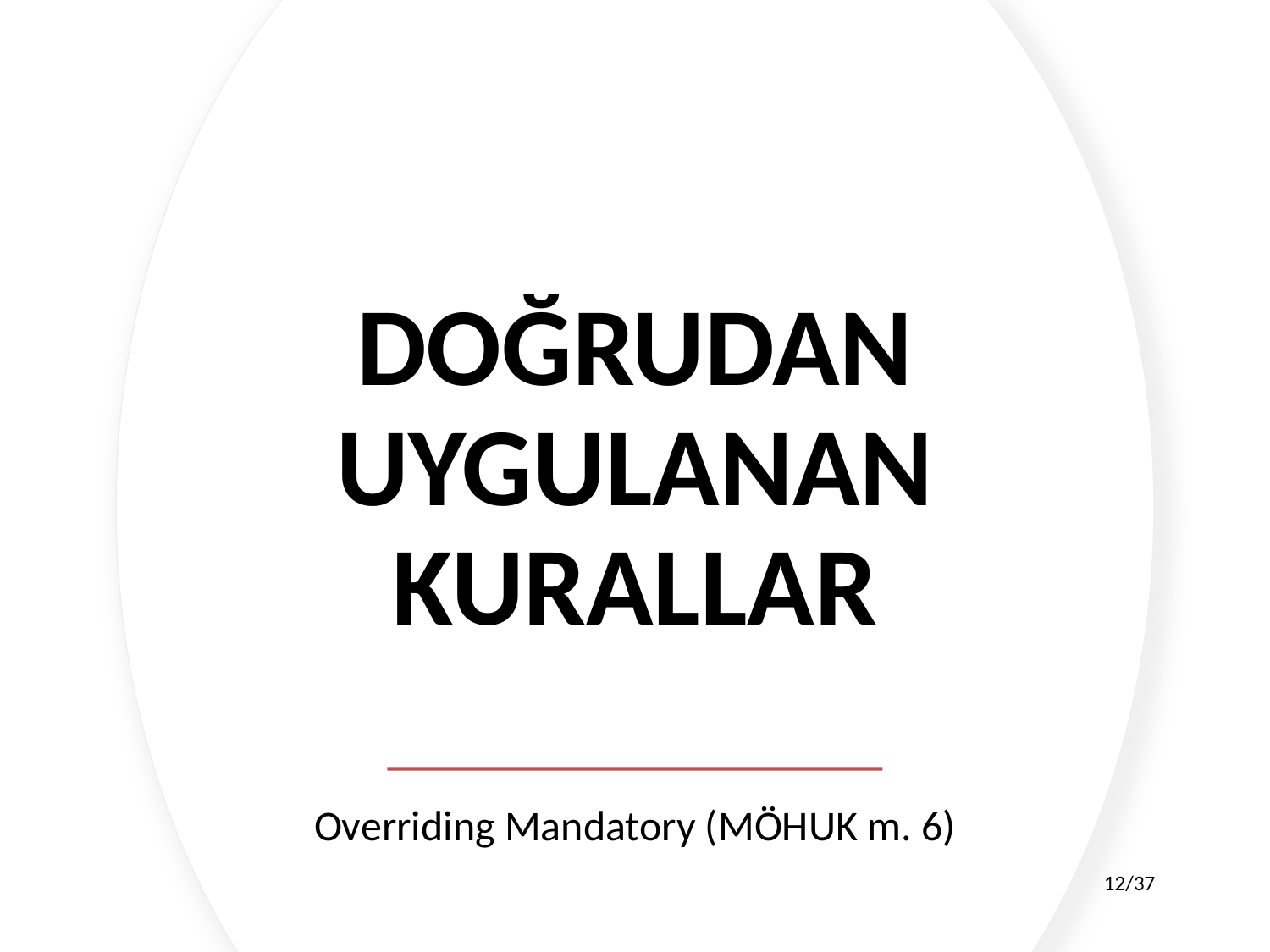

# Doğrudan Uygulanan Kurallar

Overriding Mandatory (MÖHUK m. 6)
12/37